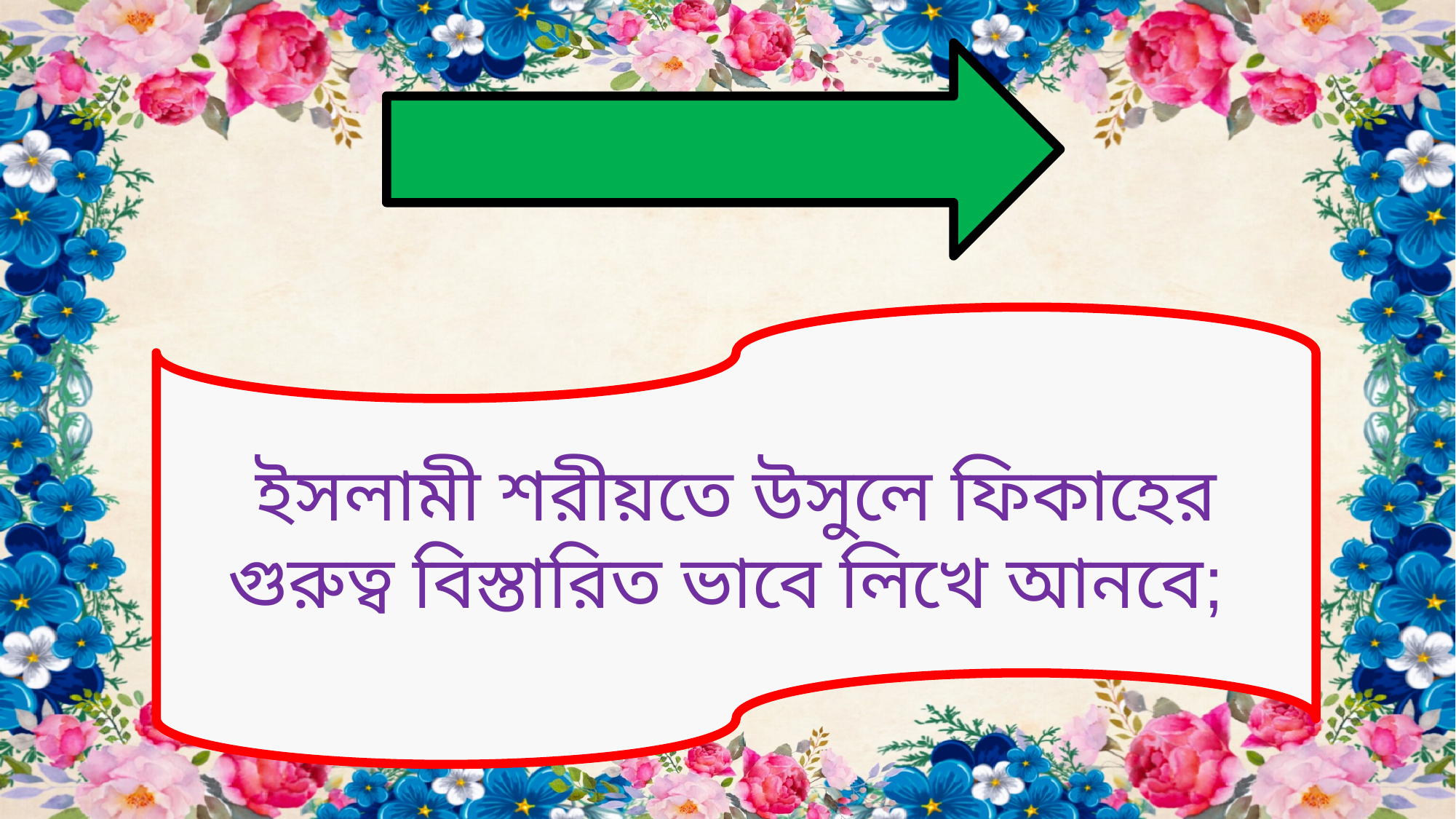

ইসলামী শরীয়তে উসুলে ফিকাহের গুরুত্ব বিস্তারিত ভাবে লিখে আনবে;